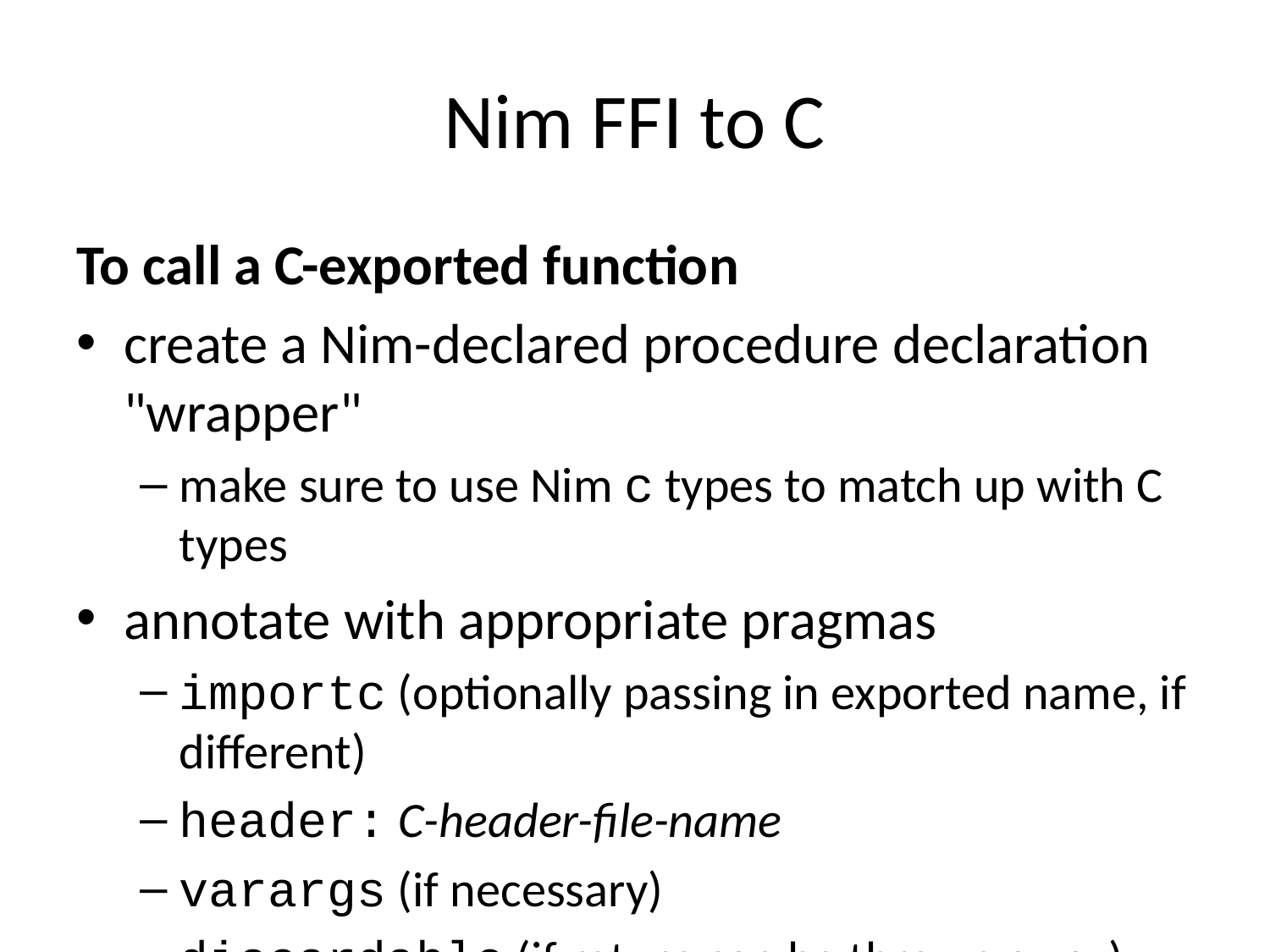

# Nim FFI to C
To call a C-exported function
create a Nim-declared procedure declaration "wrapper"
make sure to use Nim c types to match up with C types
annotate with appropriate pragmas
importc (optionally passing in exported name, if different)
header: C-header-file-name
varargs (if necessary)
discardable (if return can be thrown away)
call as normal
Nim will do much of the type coercion/conversion